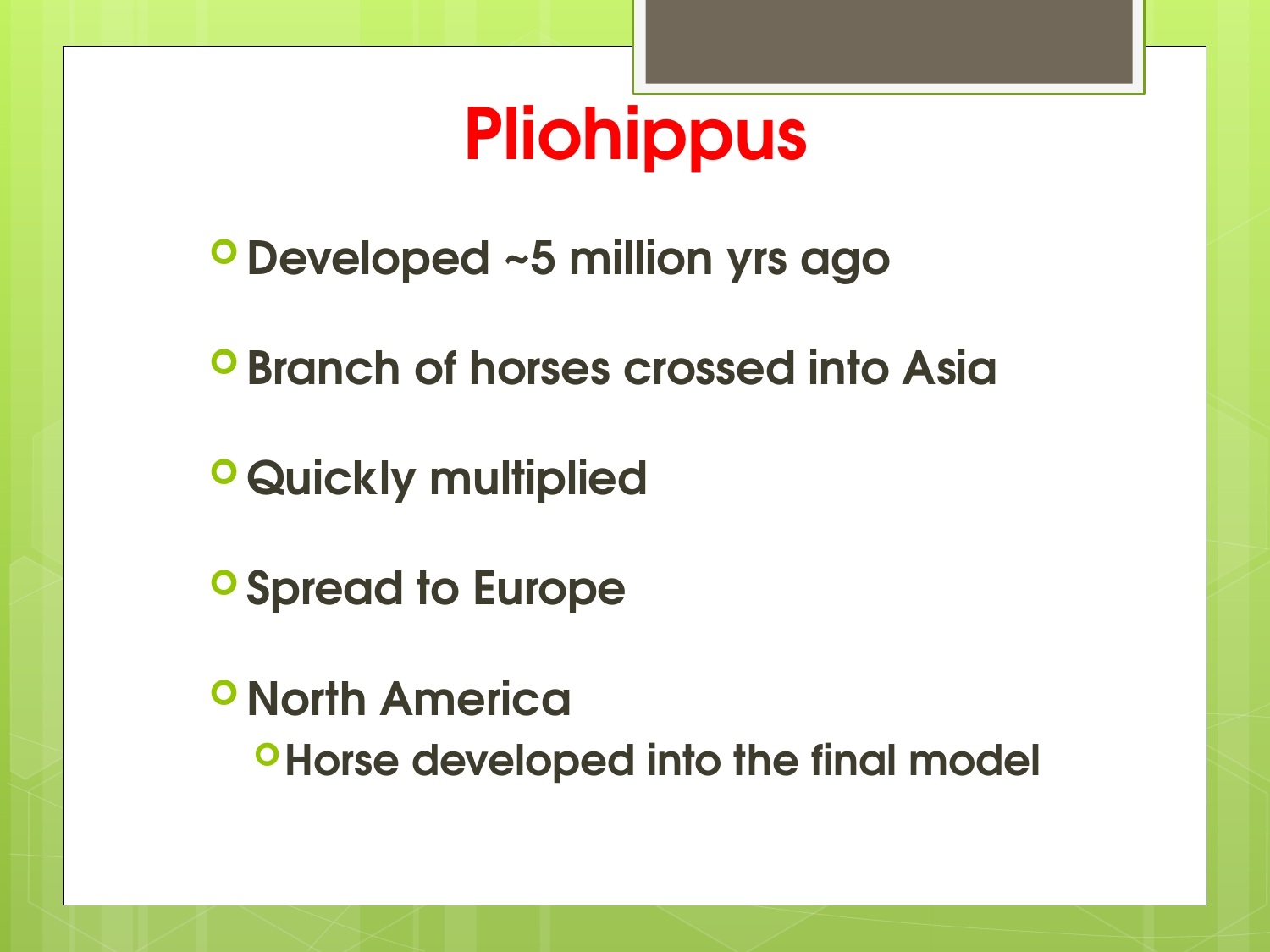

# Pliohippus
Developed ~5 million yrs ago

Branch of horses crossed into Asia

Quickly multiplied

Spread to Europe

North America
Horse developed into the final model